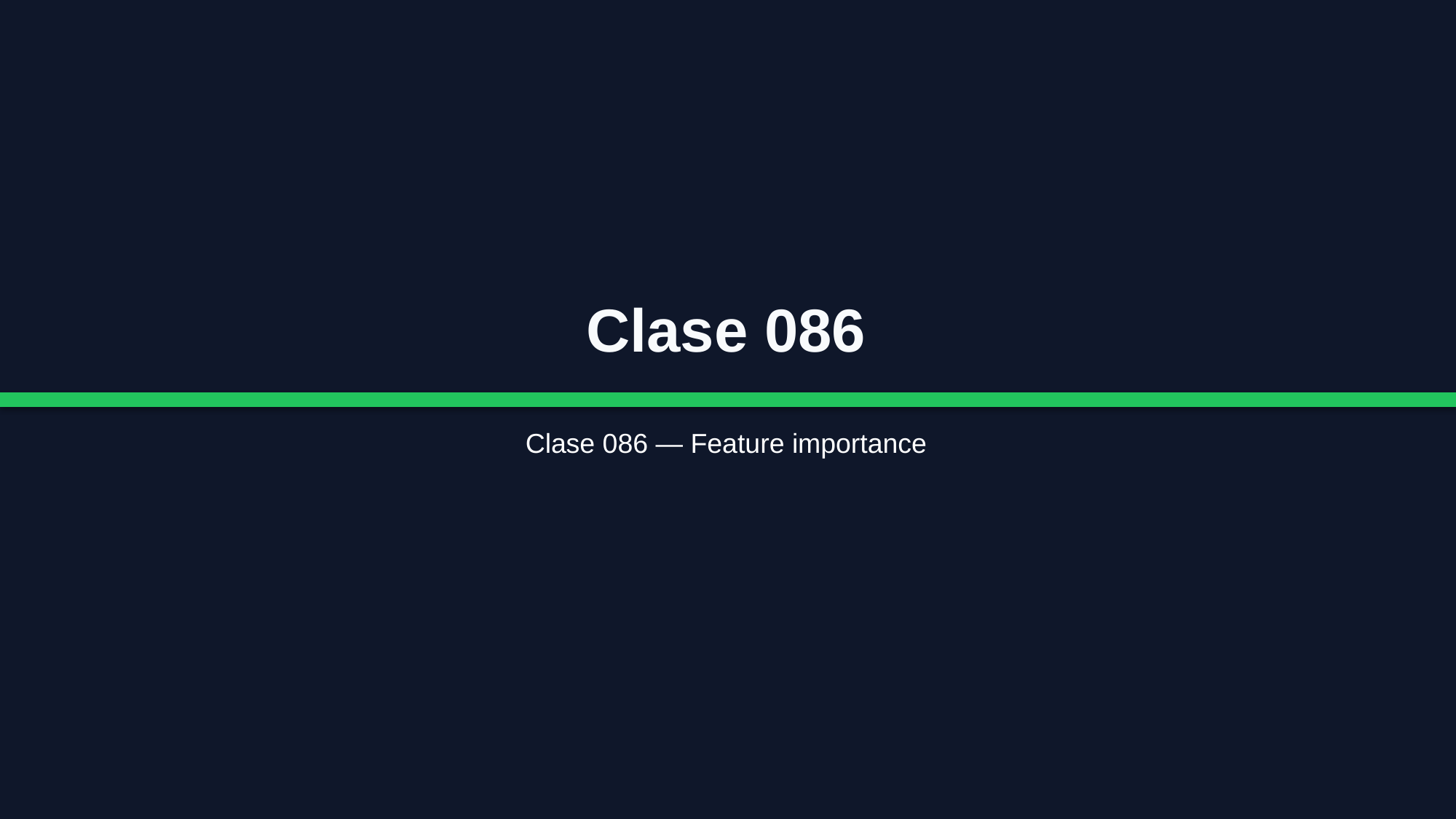

Clase 086

Clase 086 — Feature importance